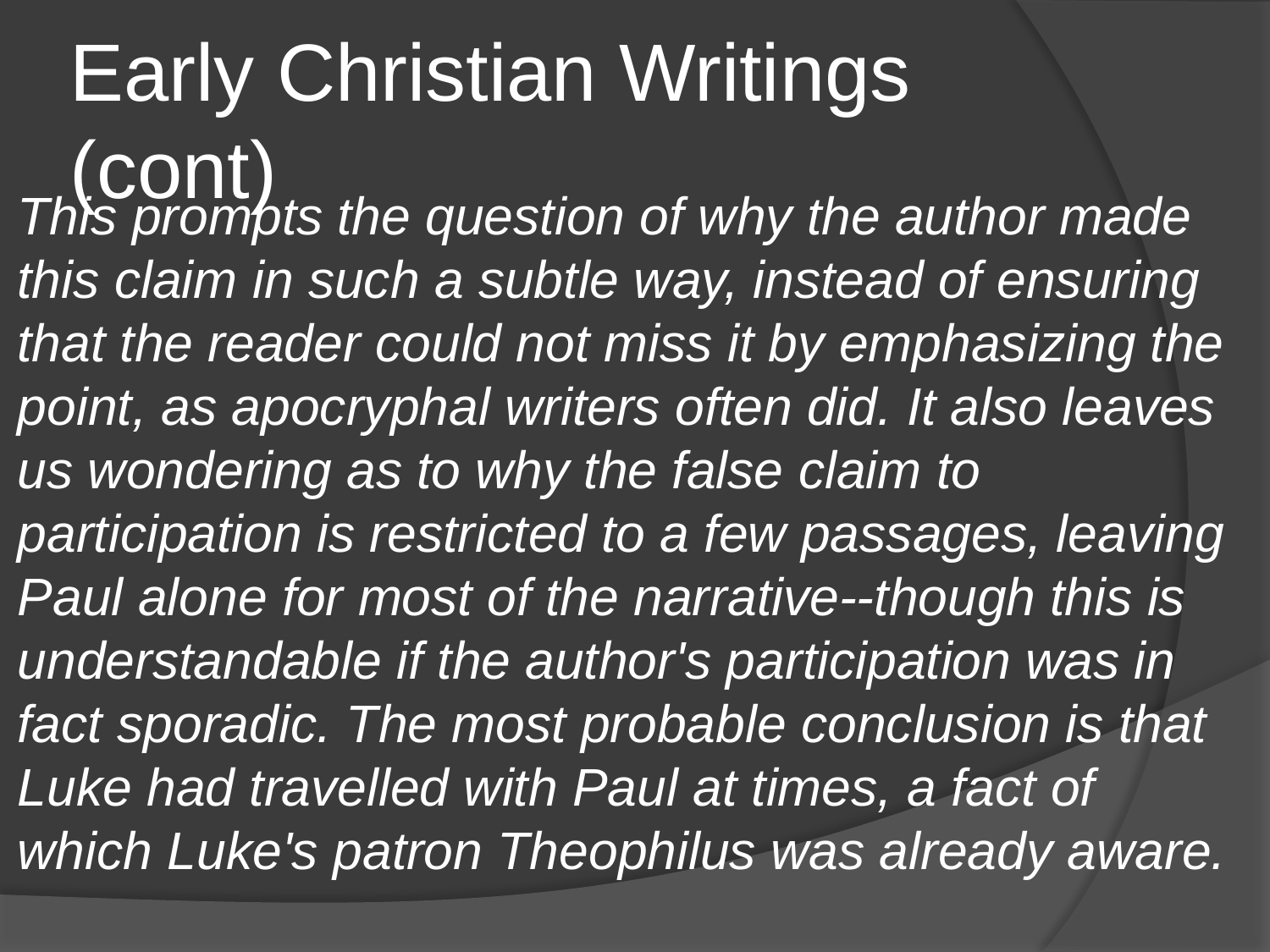

# Early Christian Writings (cont)
This prompts the question of why the author made this claim in such a subtle way, instead of ensuring that the reader could not miss it by emphasizing the point, as apocryphal writers often did. It also leaves us wondering as to why the false claim to participation is restricted to a few passages, leaving Paul alone for most of the narrative--though this is understandable if the author's participation was in fact sporadic. The most probable conclusion is that Luke had travelled with Paul at times, a fact of which Luke's patron Theophilus was already aware.